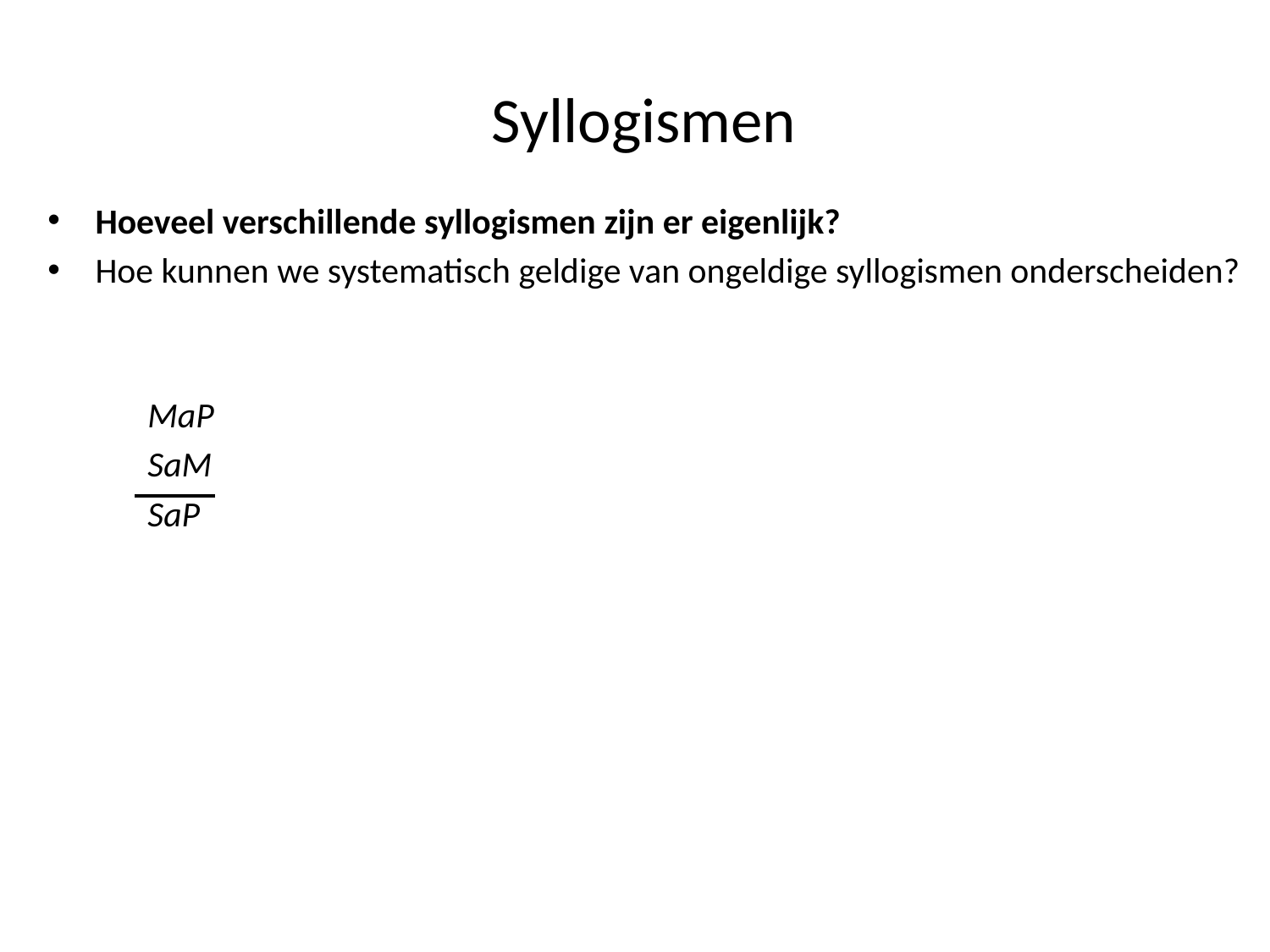

# Syllogismen
Hoeveel verschillende syllogismen zijn er eigenlijk?
Hoe kunnen we systematisch geldige van ongeldige syllogismen onderscheiden?
MaP
SaM
SaP